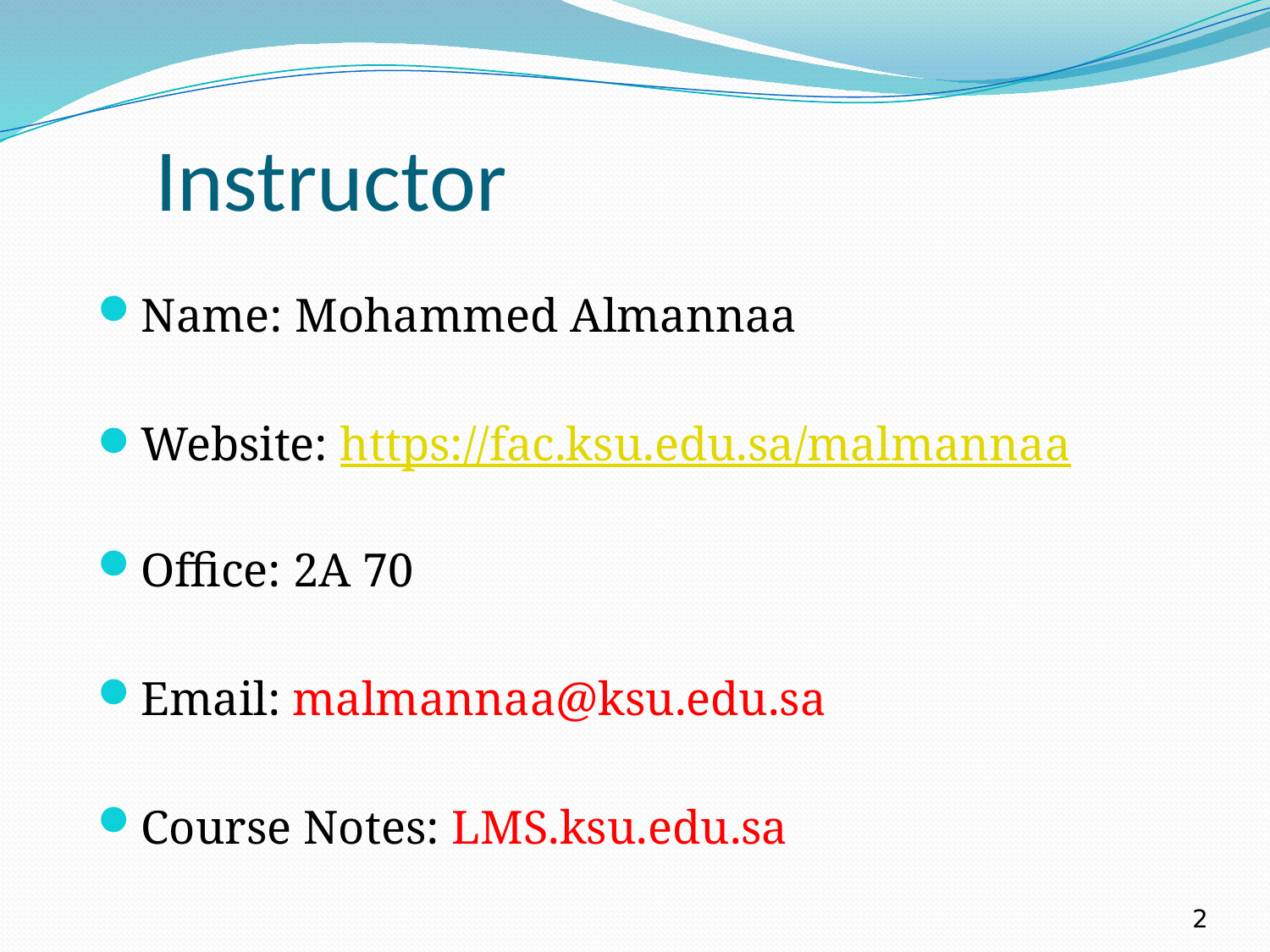

# Instructor
Name: Mohammed Almannaa

Website: https://fac.ksu.edu.sa/malmannaa
Office: 2A 70

Email: malmannaa@ksu.edu.sa

Course Notes: LMS.ksu.edu.sa
2